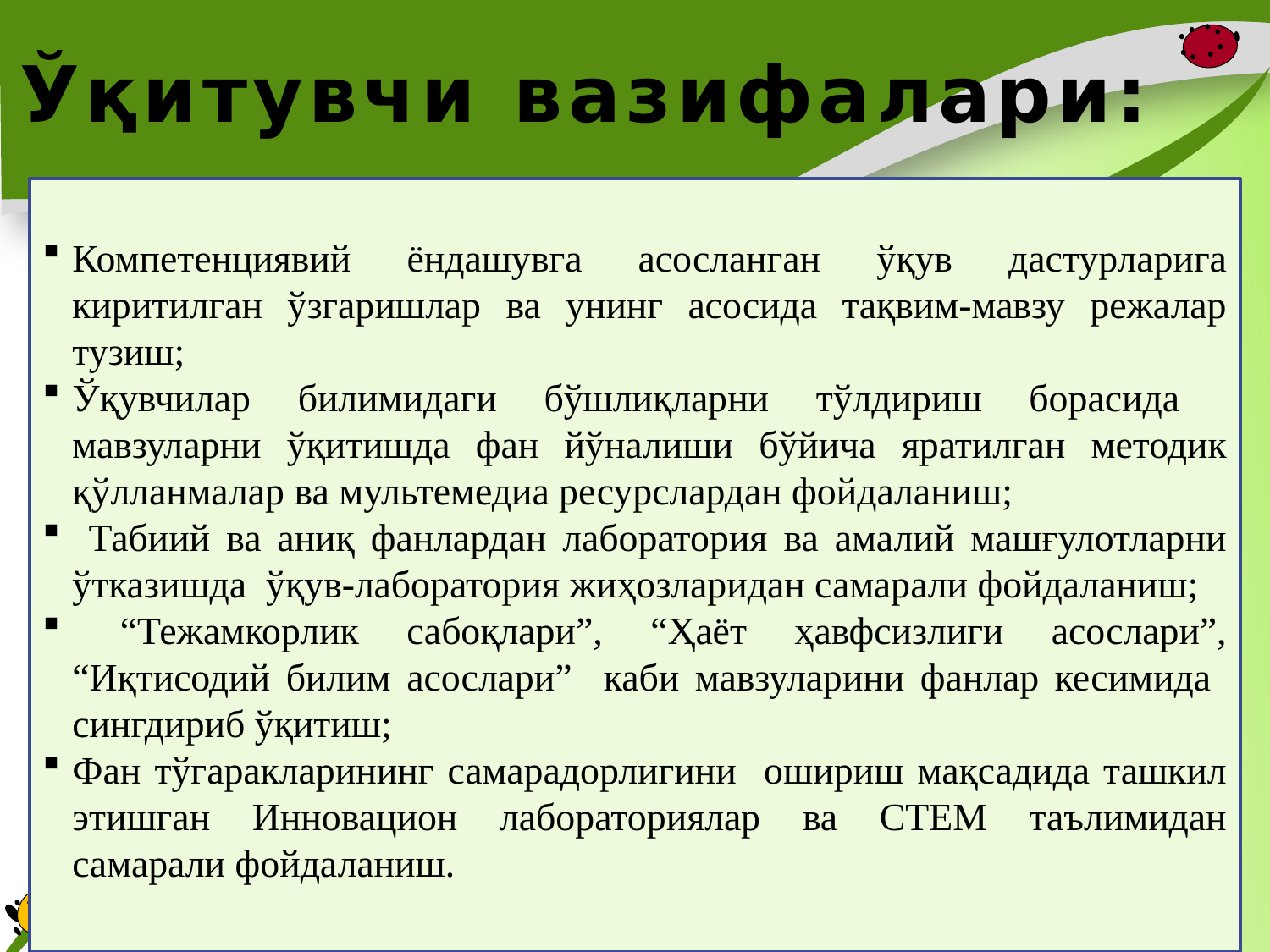

# Ўқитувчи вазифалари:

Компетенциявий ёндашувга асосланган ўқув дастурларига киритилган ўзгаришлар ва унинг асосида тақвим-мавзу режалар тузиш;
Ўқувчилар билимидаги бўшлиқларни тўлдириш борасида  мавзуларни ўқитишда фан йўналиши бўйича яратилган методик қўлланмалар ва мультемедиа ресурслардан фойдаланиш;
 Табиий ва аниқ фанлардан лаборатория ва амалий машғулотларни ўтказишда  ўқув-лаборатория жиҳозларидан самарали фойдаланиш;
 “Тежамкорлик сабоқлари”, “Ҳаёт ҳавфсизлиги асослари”, “Иқтисодий билим асослари”  каби мавзуларини фанлар кесимида  сингдириб ўқитиш;
Фан тўгаракларининг самарадорлигини  ошириш мақсадида ташкил этишган Инновацион лабораториялар ва СТЕМ таълимидан самарали фойдаланиш.